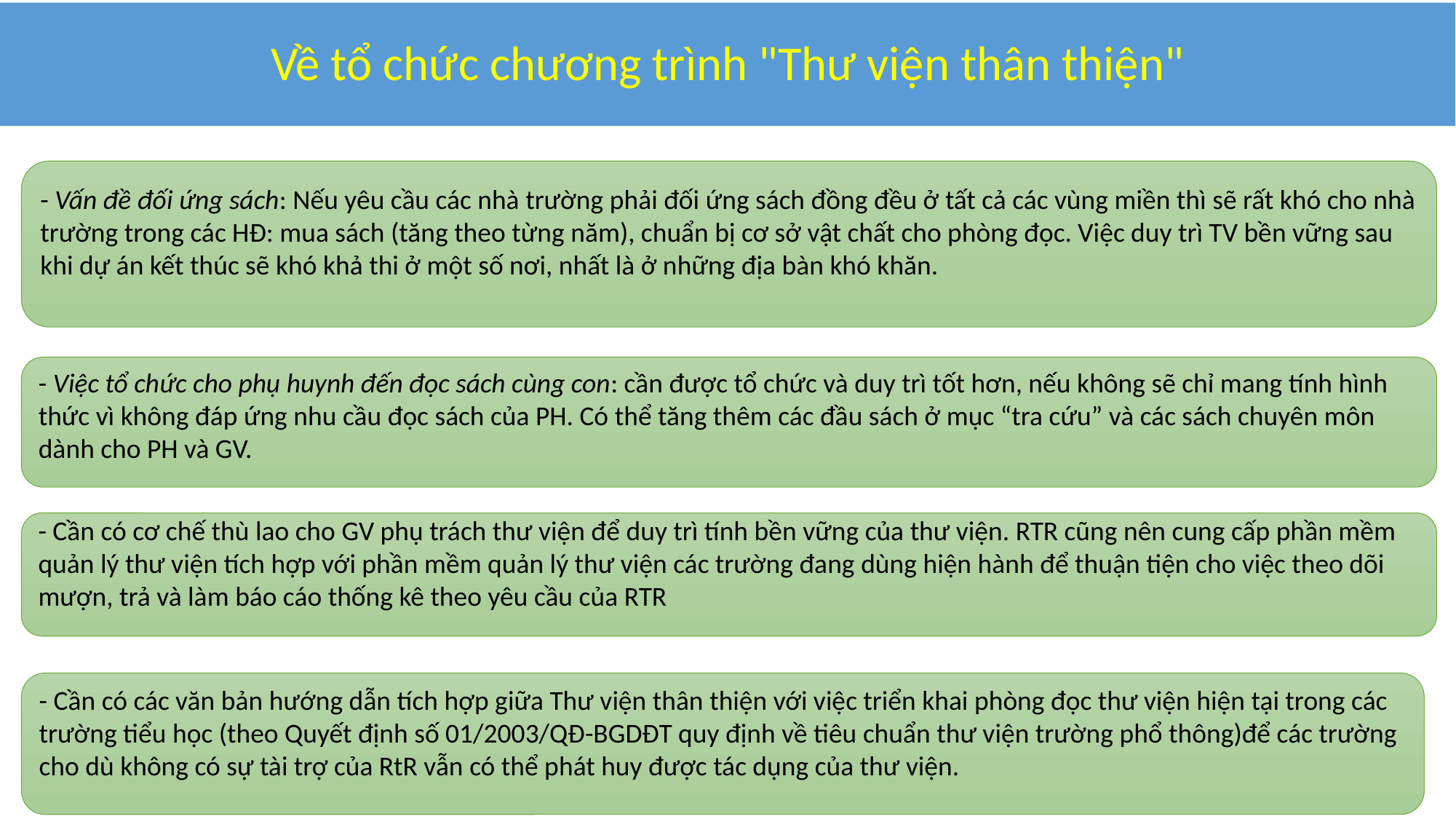

# Về tổ chức chương trình "Thư viện thân thiện"

- Vấn đề đối ứng sách: Nếu yêu cầu các nhà trường phải đối ứng sách đồng đều ở tất cả các vùng miền thì sẽ rất khó cho nhà trường trong các HĐ: mua sách (tăng theo từng năm), chuẩn bị cơ sở vật chất cho phòng đọc. Việc duy trì TV bền vững sau khi dự án kết thúc sẽ khó khả thi ở một số nơi, nhất là ở những địa bàn khó khăn.

- Việc tổ chức cho phụ huynh đến đọc sách cùng con: cần được tổ chức và duy trì tốt hơn, nếu không sẽ chỉ mang tính hình thức vì không đáp ứng nhu cầu đọc sách của PH. Có thể tăng thêm các đầu sách ở mục “tra cứu” và các sách chuyên môn dành cho PH và GV.

- Cần có cơ chế thù lao cho GV phụ trách thư viện để duy trì tính bền vững của thư viện. RTR cũng nên cung cấp phần mềm quản lý thư viện tích hợp với phần mềm quản lý thư viện các trường đang dùng hiện hành để thuận tiện cho việc theo dõi mượn, trả và làm báo cáo thống kê theo yêu cầu của RTR

- Cần có các văn bản hướng dẫn tích hợp giữa Thư viện thân thiện với việc triển khai phòng đọc thư viện hiện tại trong các trường tiểu học (theo Quyết định số 01/2003/QĐ-BGDĐT quy định về tiêu chuẩn thư viện trường phổ thông)để các trường cho dù không có sự tài trợ của RtR vẫn có thể phát huy được tác dụng của thư viện.